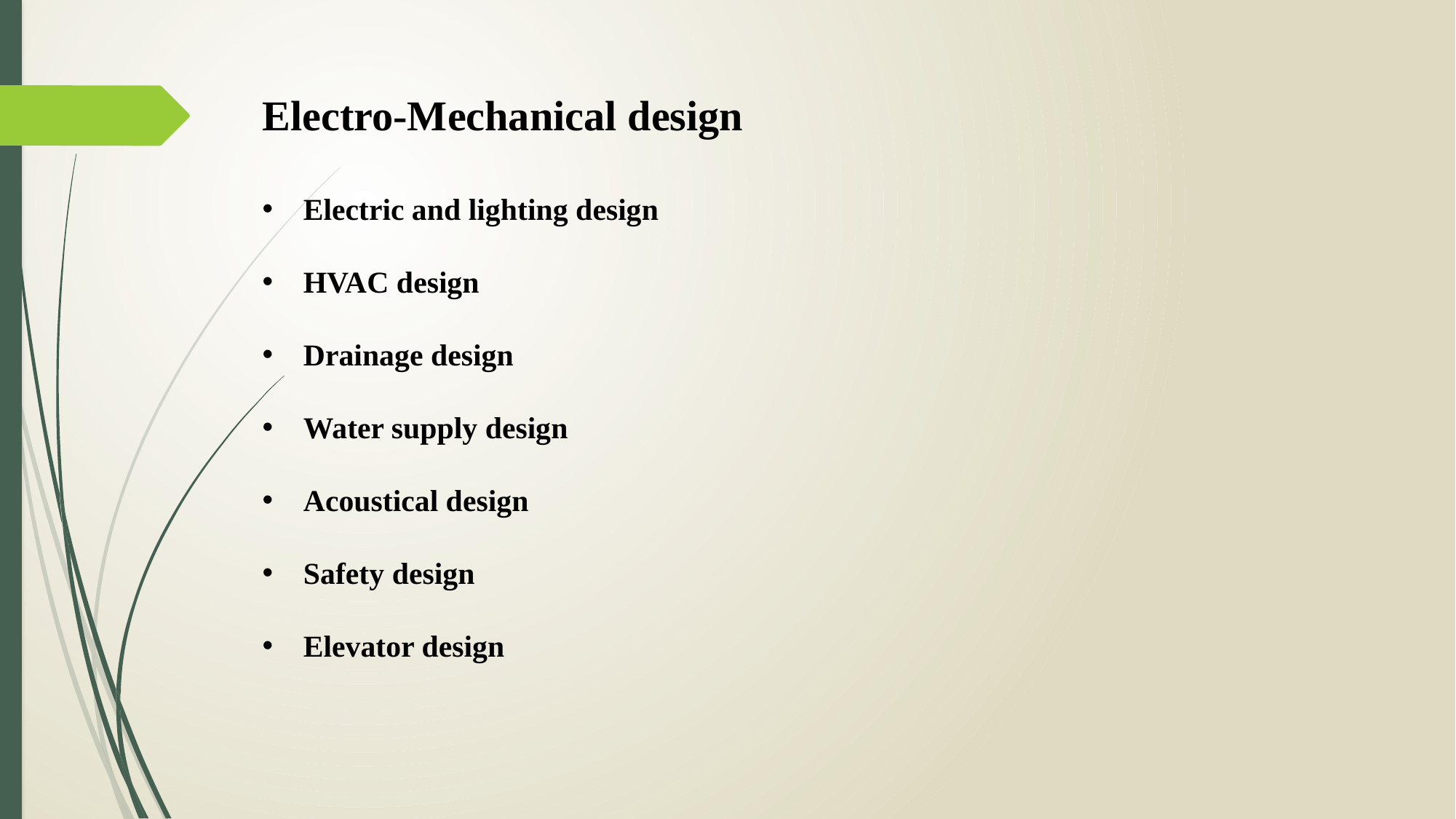

Electro-Mechanical design

Electric and lighting design

HVAC design

Drainage design

Water supply design

Acoustical design

Safety design

Elevator design